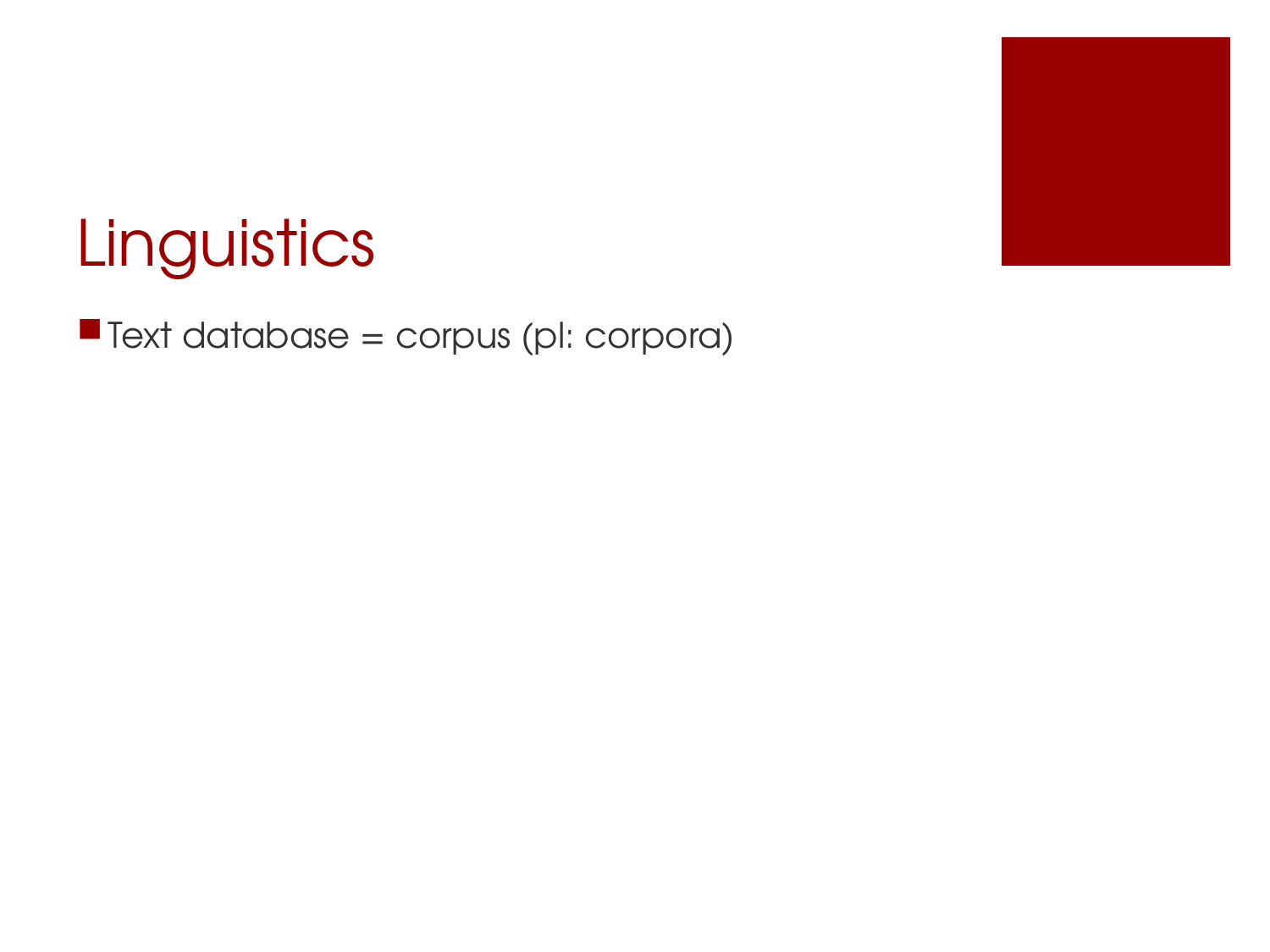

# Linguistics
Text database = corpus (pl: corpora)